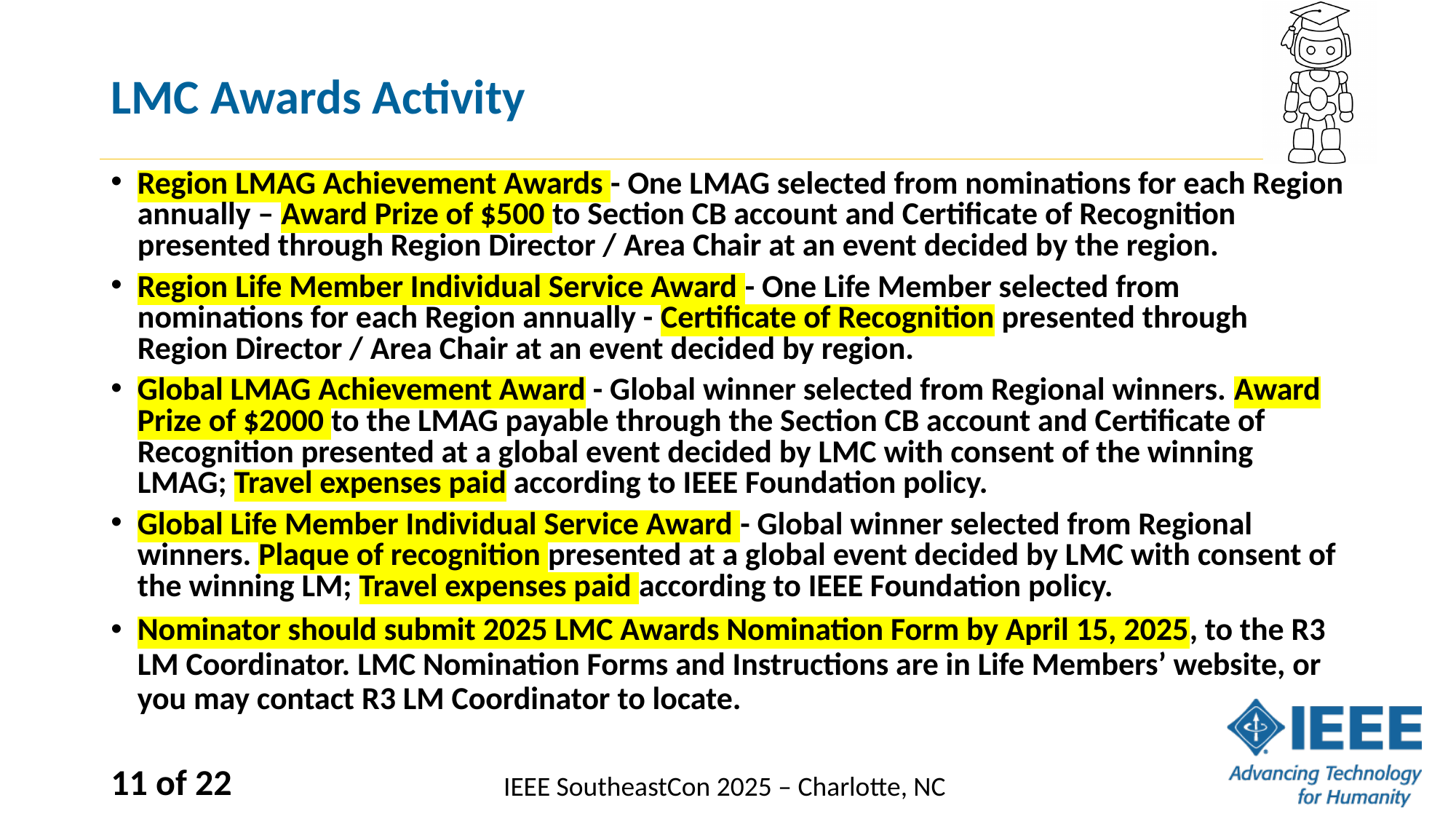

# LMC Awards Activity
Region LMAG Achievement Awards - One LMAG selected from nominations for each Region annually – Award Prize of $500 to Section CB account and Certificate of Recognition presented through Region Director / Area Chair at an event decided by the region.
Region Life Member Individual Service Award - One Life Member selected from nominations for each Region annually - Certificate of Recognition presented through Region Director / Area Chair at an event decided by region.
Global LMAG Achievement Award - Global winner selected from Regional winners. Award Prize of $2000 to the LMAG payable through the Section CB account and Certificate of Recognition presented at a global event decided by LMC with consent of the winning LMAG; Travel expenses paid according to IEEE Foundation policy.
Global Life Member Individual Service Award - Global winner selected from Regional winners. Plaque of recognition presented at a global event decided by LMC with consent of the winning LM; Travel expenses paid according to IEEE Foundation policy.
Nominator should submit 2025 LMC Awards Nomination Form by April 15, 2025, to the R3 LM Coordinator. LMC Nomination Forms and Instructions are in Life Members’ website, or you may contact R3 LM Coordinator to locate.
11 of 22